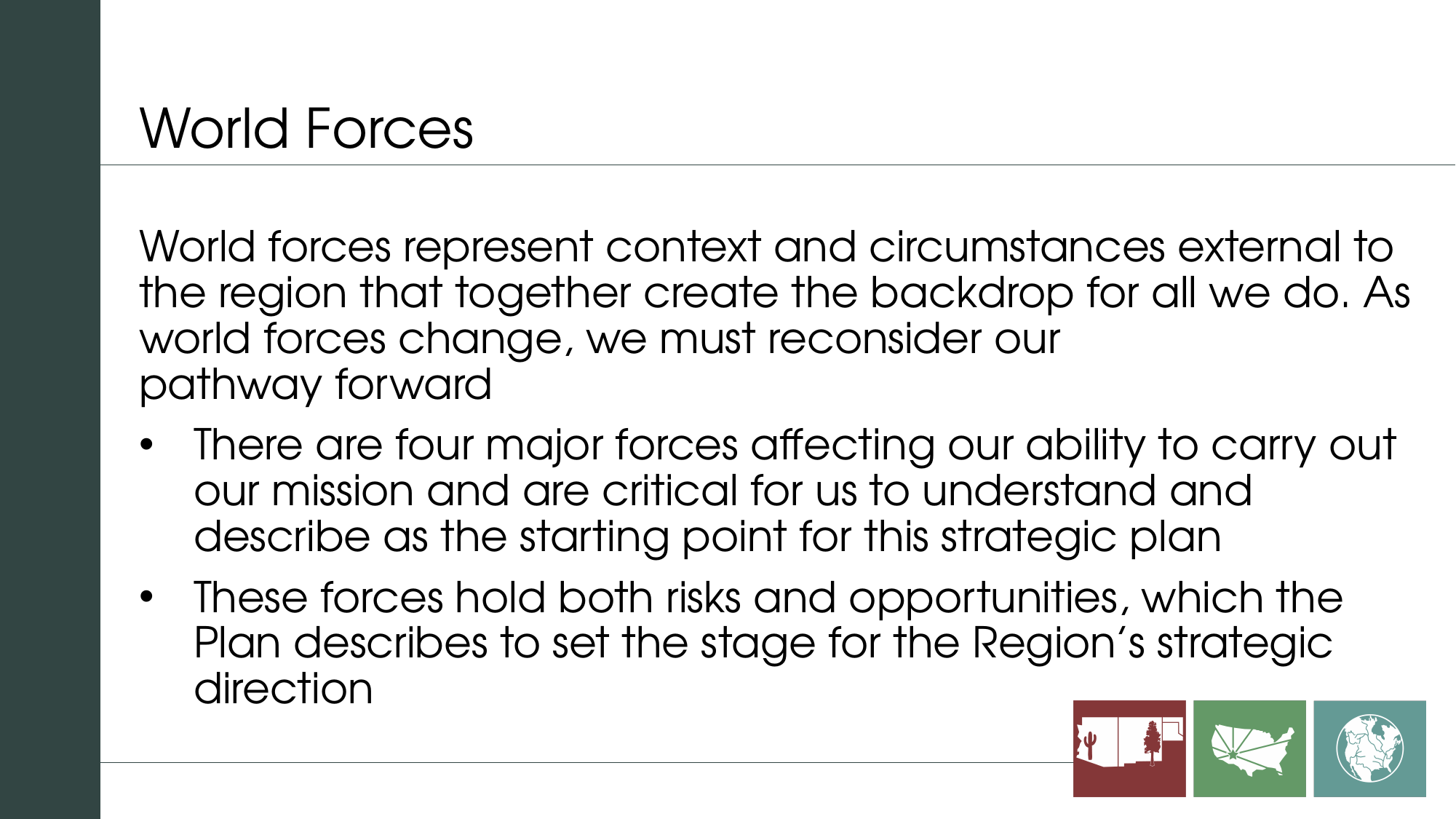

# World Forces
World forces represent context and circumstances external to the region that together create the backdrop for all we do. As world forces change, we must reconsider our pathway forward
There are four major forces affecting our ability to carry out our mission and are critical for us to understand and describe as the starting point for this strategic plan
These forces hold both risks and opportunities, which the Plan describes to set the stage for the Region’s strategic direction